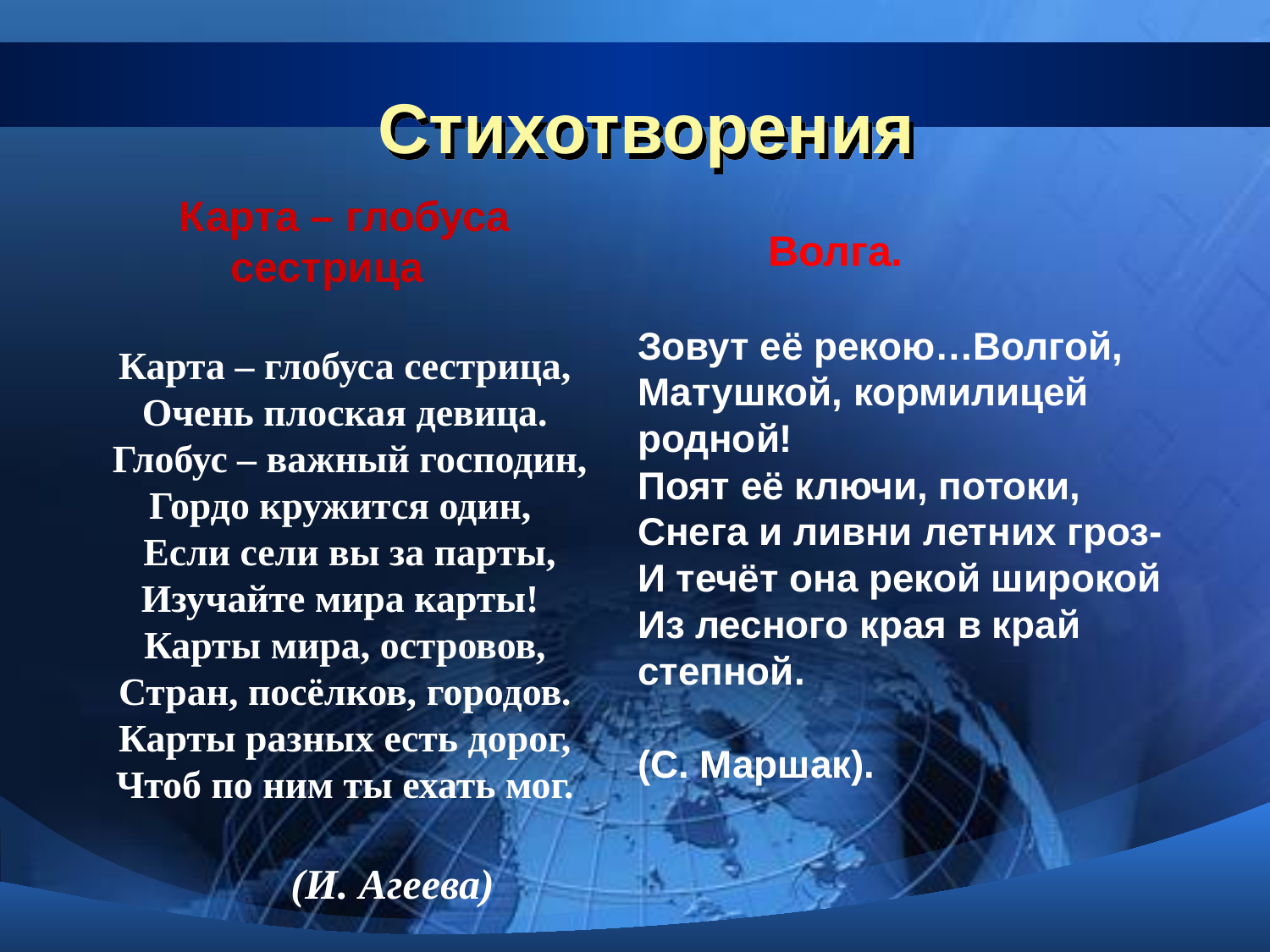

# Стихотворения

           Волга.

Зовут её рекою…Волгой,
Матушкой, кормилицей родной!
Поят её ключи, потоки,
Снега и ливни летних гроз-
И течёт она рекой широкой
Из лесного края в край степной.
                                                   (С. Маршак).

Карта – глобуса сестрица
Карта – глобуса сестрица,
Очень плоская девица.
 Глобус – важный господин,
Гордо кружится один,
 Если сели вы за парты,
Изучайте мира карты!
Карты мира, островов,
Стран, посёлков, городов.
Карты разных есть дорог,
Чтоб по ним ты ехать мог.
                                                         (И. Агеева)